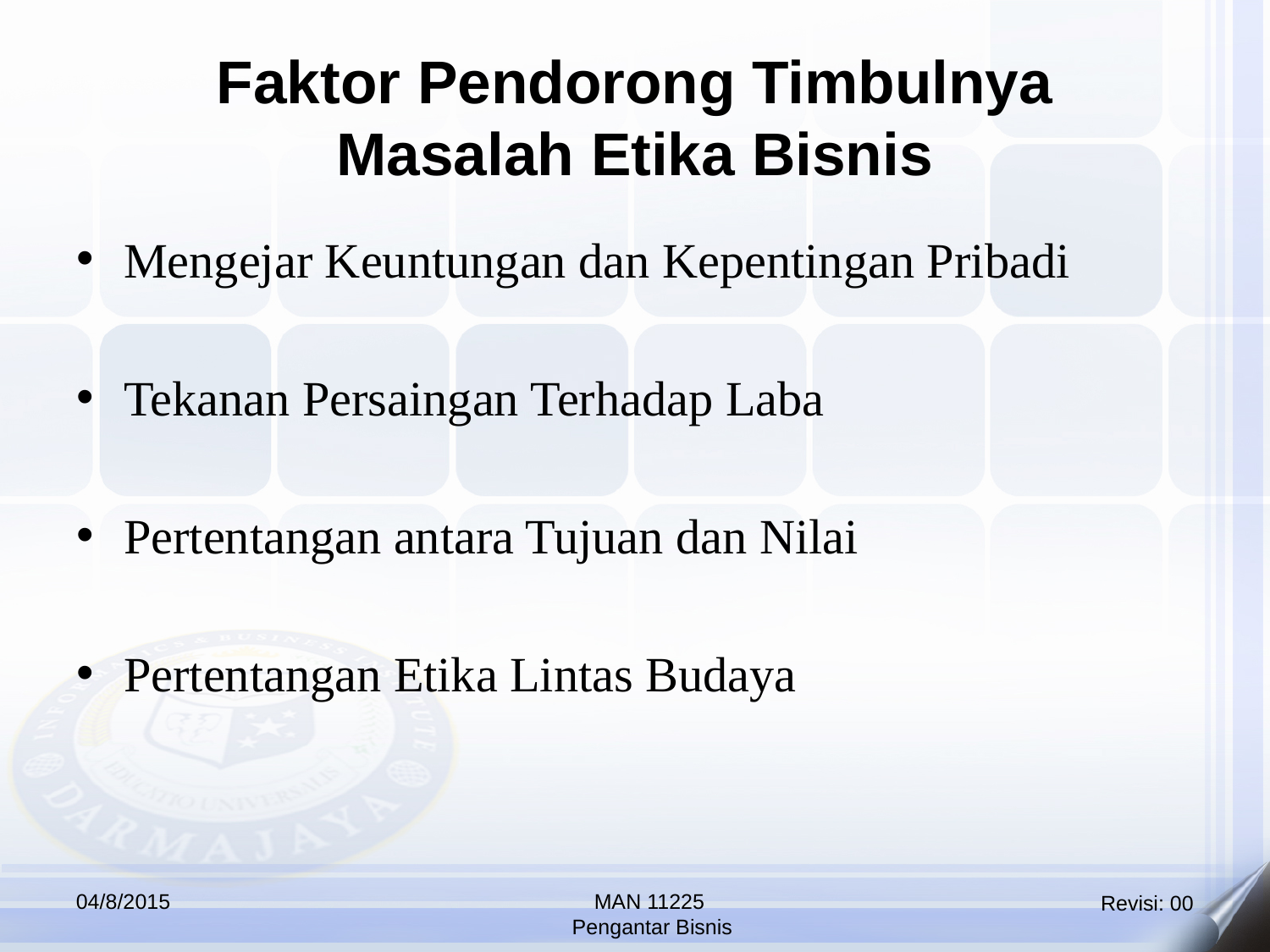

Faktor Pendorong Timbulnya
Masalah Etika Bisnis
Mengejar Keuntungan dan Kepentingan Pribadi

Tekanan Persaingan Terhadap Laba

Pertentangan antara Tujuan dan Nilai

Pertentangan Etika Lintas Budaya
04/8/2015
MAN 11225
  Pengantar Bisnis